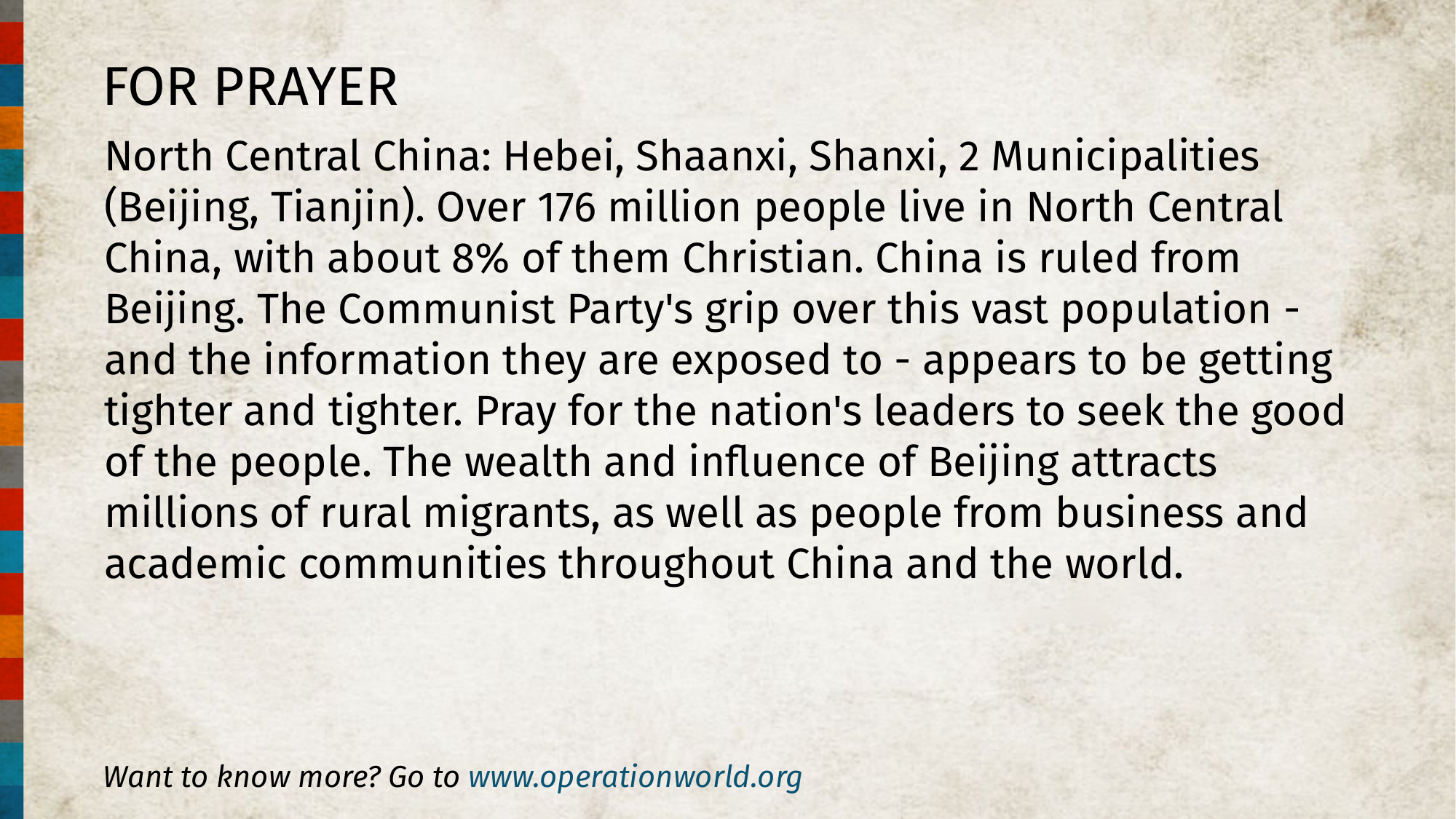

FOR PRAYER
North Central China: Hebei, Shaanxi, Shanxi, 2 Municipalities (Beijing, Tianjin). Over 176 million people live in North Central China, with about 8% of them Christian. China is ruled from Beijing. The Communist Party's grip over this vast population - and the information they are exposed to - appears to be getting tighter and tighter. Pray for the nation's leaders to seek the good of the people. The wealth and influence of Beijing attracts millions of rural migrants, as well as people from business and academic communities throughout China and the world.

Want to know more? Go to www.operationworld.org